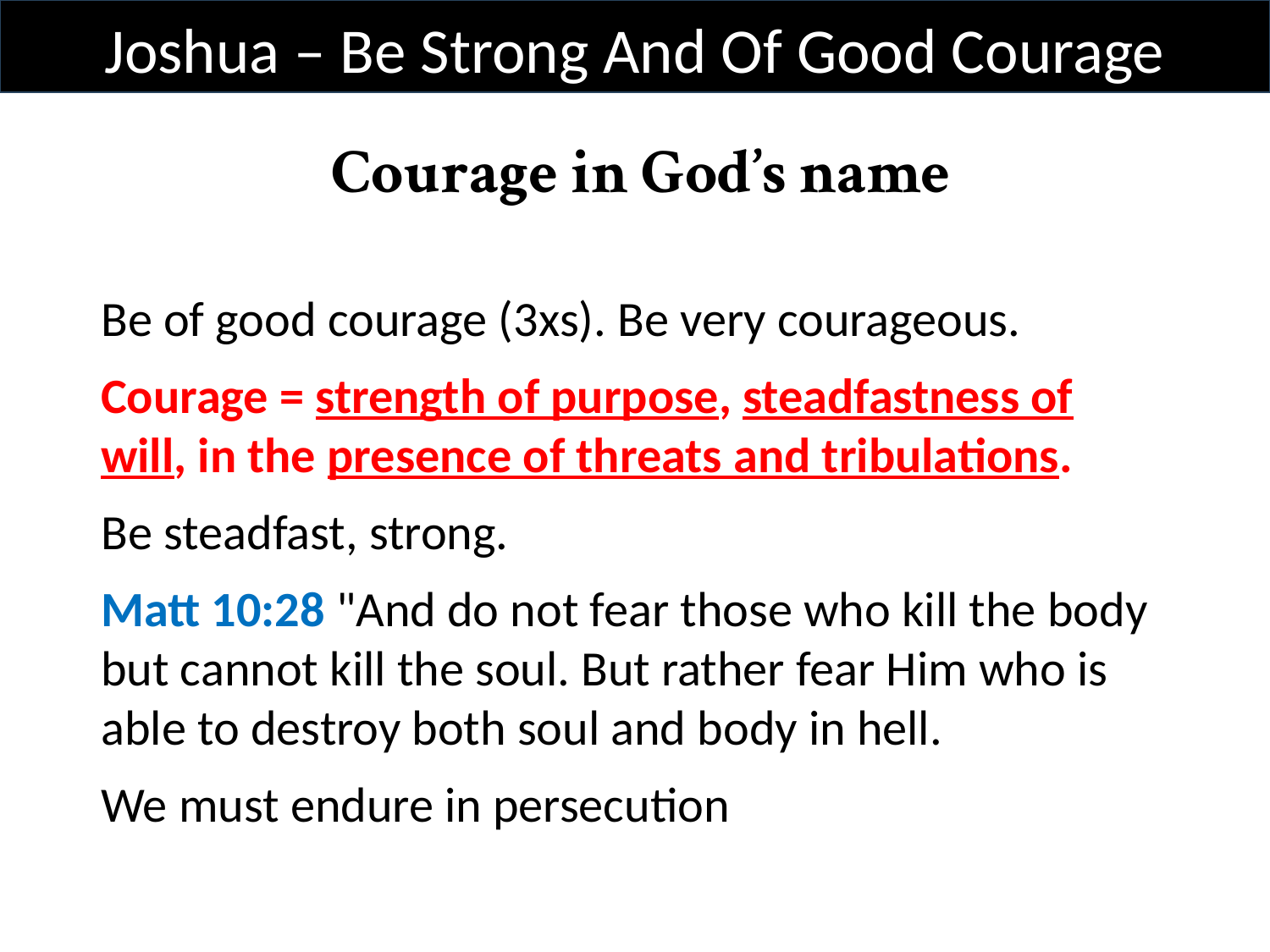

Joshua – Be Strong And Of Good Courage
 Courage in God’s name

Be of good courage (3xs). Be very courageous.
Courage = strength of purpose, steadfastness of will, in the presence of threats and tribulations.
Be steadfast, strong.
Matt 10:28 "And do not fear those who kill the body but cannot kill the soul. But rather fear Him who is able to destroy both soul and body in hell.
We must endure in persecution